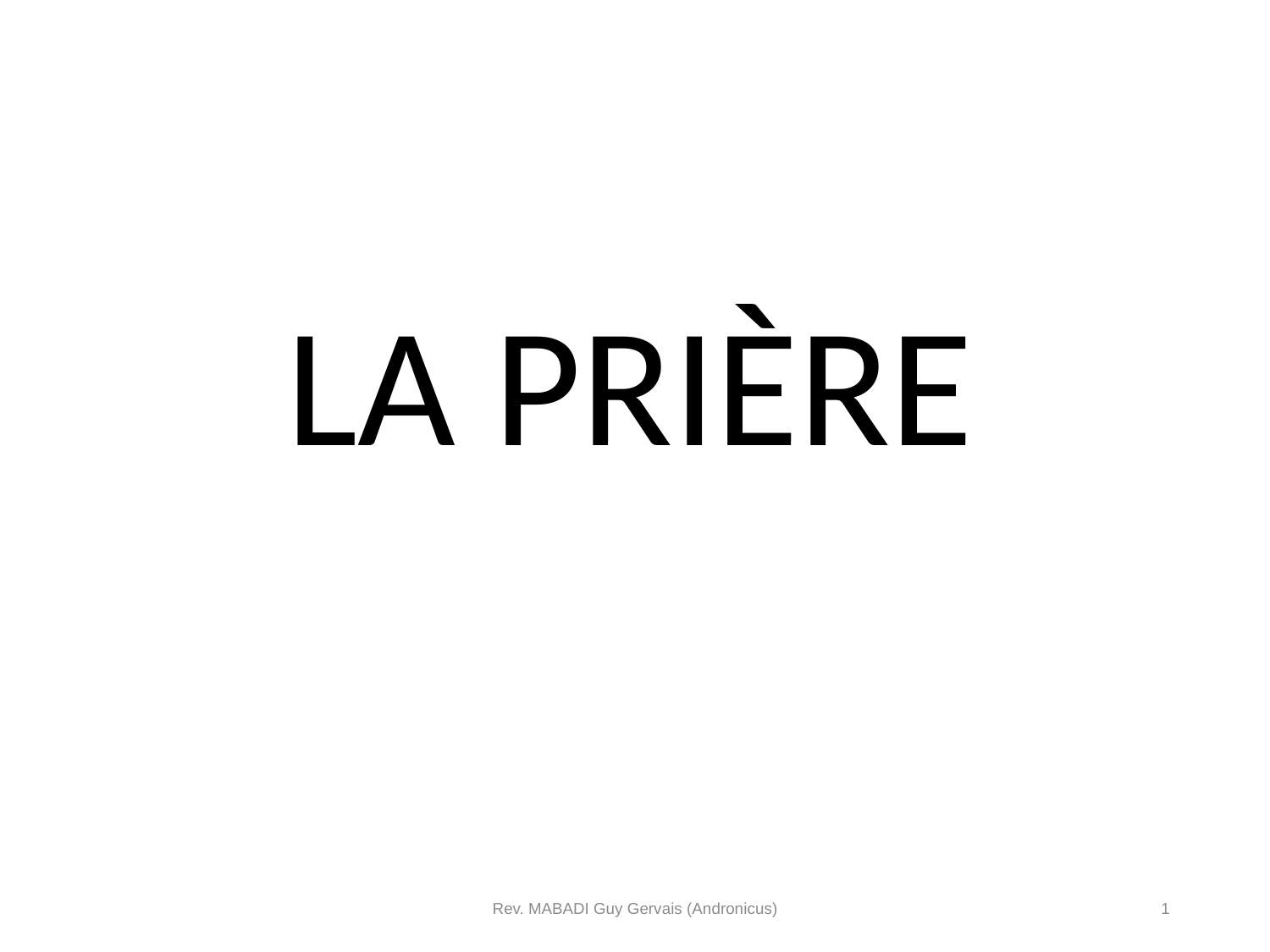

La prière
Rev. MABADI Guy Gervais (Andronicus)
1